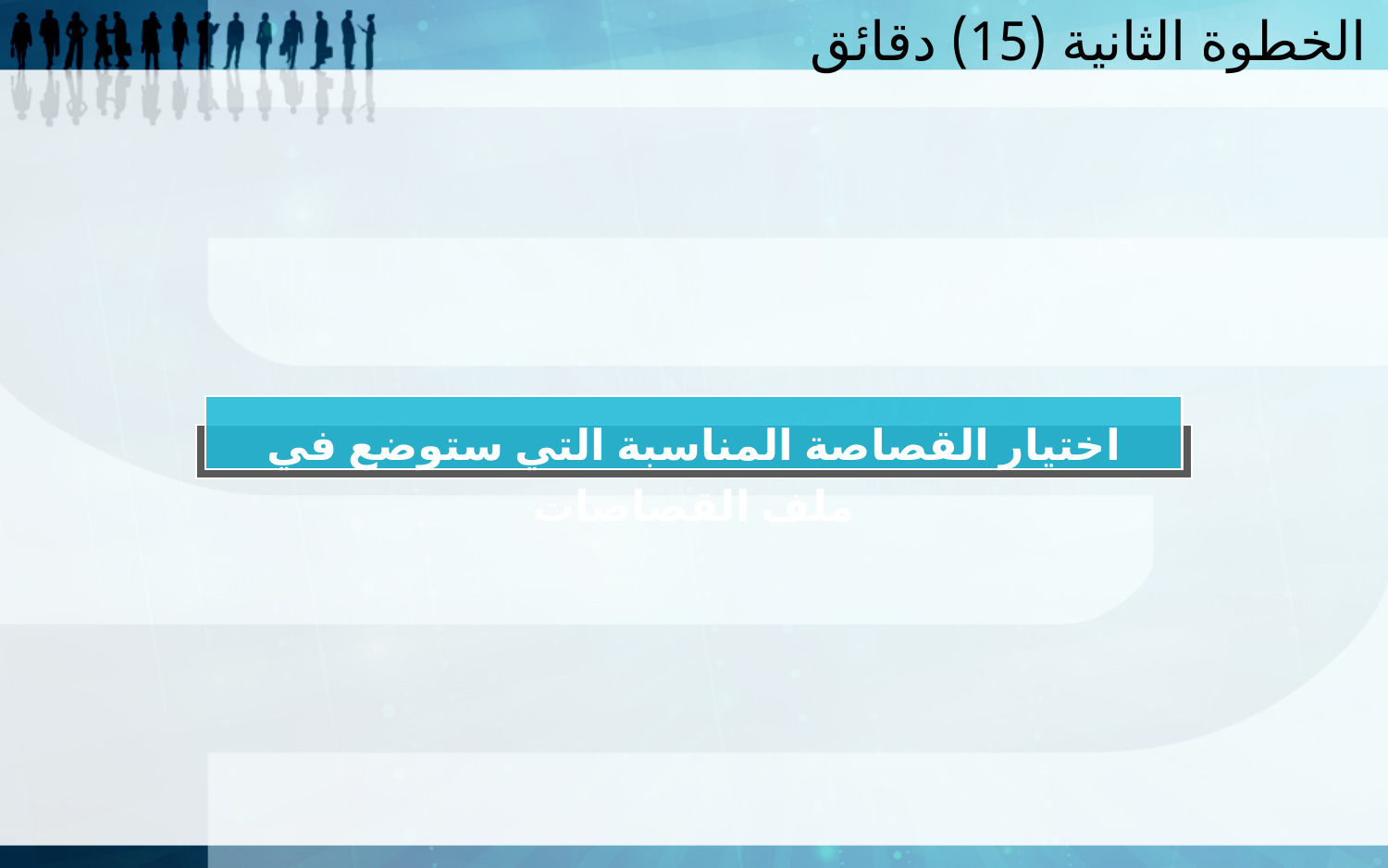

الخطوة الثانية (15) دقائق

اختيار القصاصة المناسبة التي ستوضع في ملف القصاصات